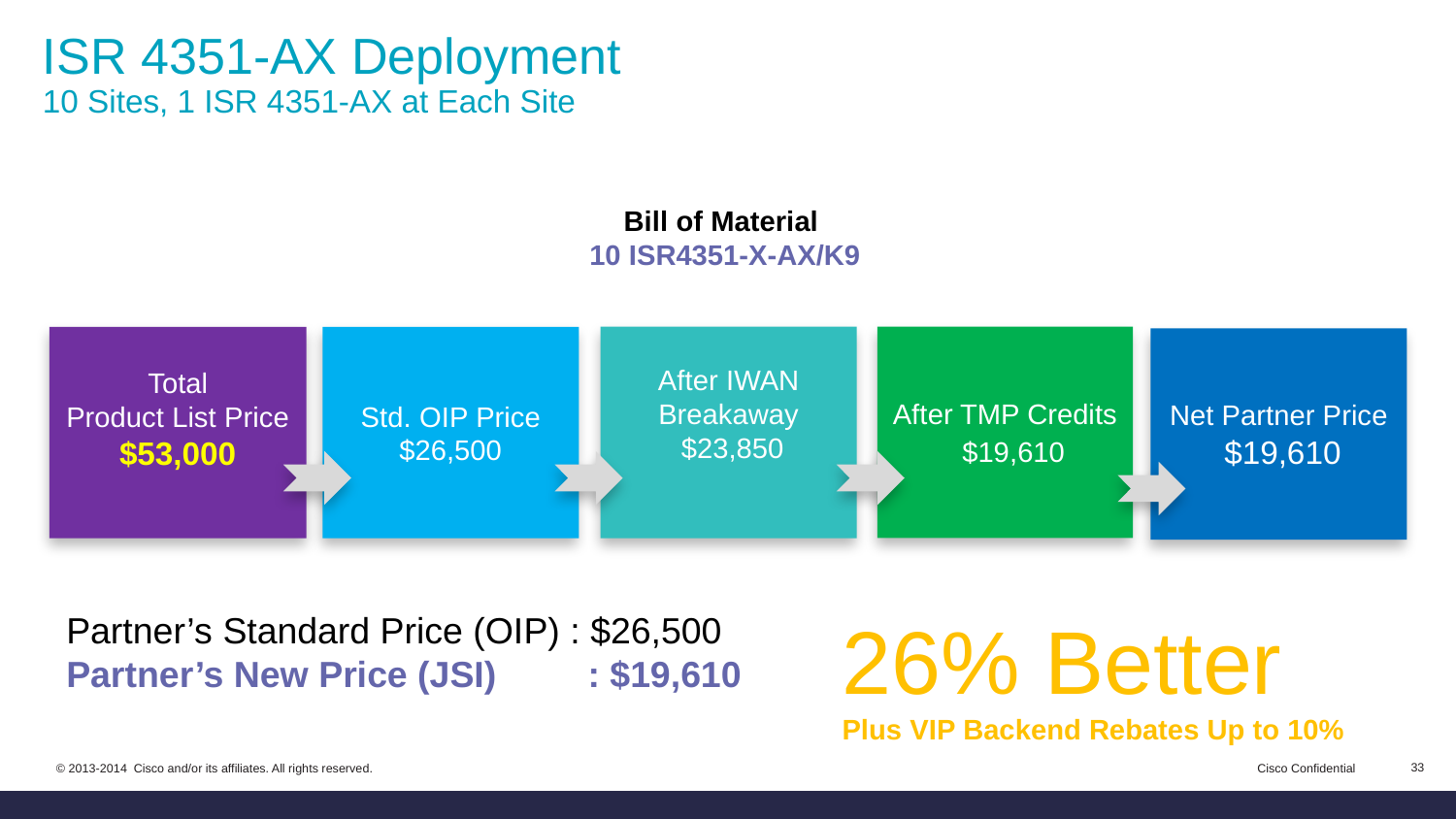

# ISR 4351-AX Deployment 10 Sites, 1 ISR 4351-AX at Each Site
Bill of Material
10 ISR4351-X-AX/K9
After TMP Credits
  $19,610
After IWAN Breakaway
 $23,850

Std. OIP Price
$26,500
Total
Product List Price
$53,000

Net Partner Price
 $19,610

26% Better
Plus VIP Backend Rebates Up to 10%
Partner’s Standard Price (OIP) : $26,500
Partner’s New Price (JSI)         : $19,610